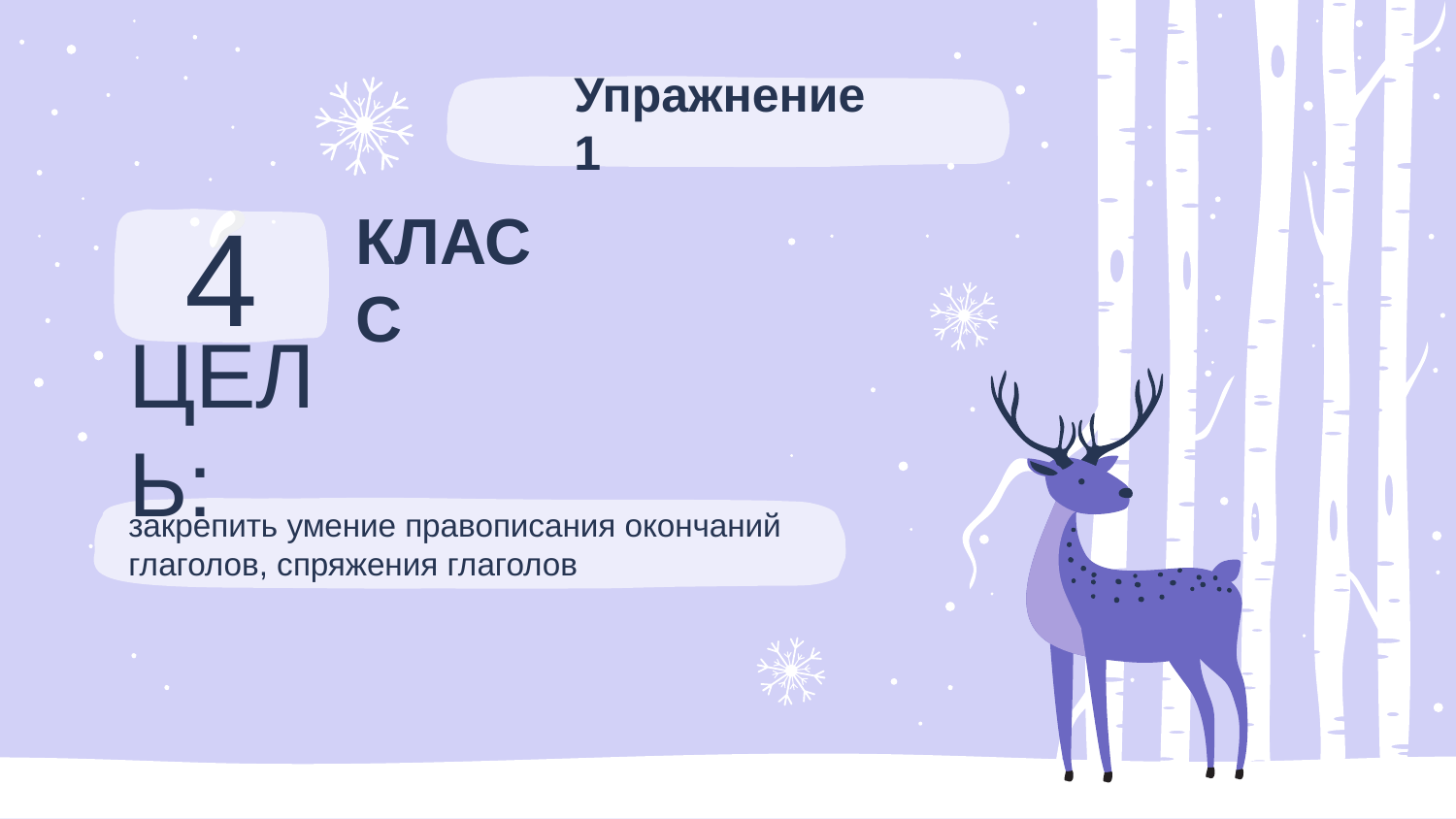

Упражнение 1

4
КЛАСС

# ЦЕЛЬ:

закрепить умение правописания окончаний глаголов, спряжения глаголов